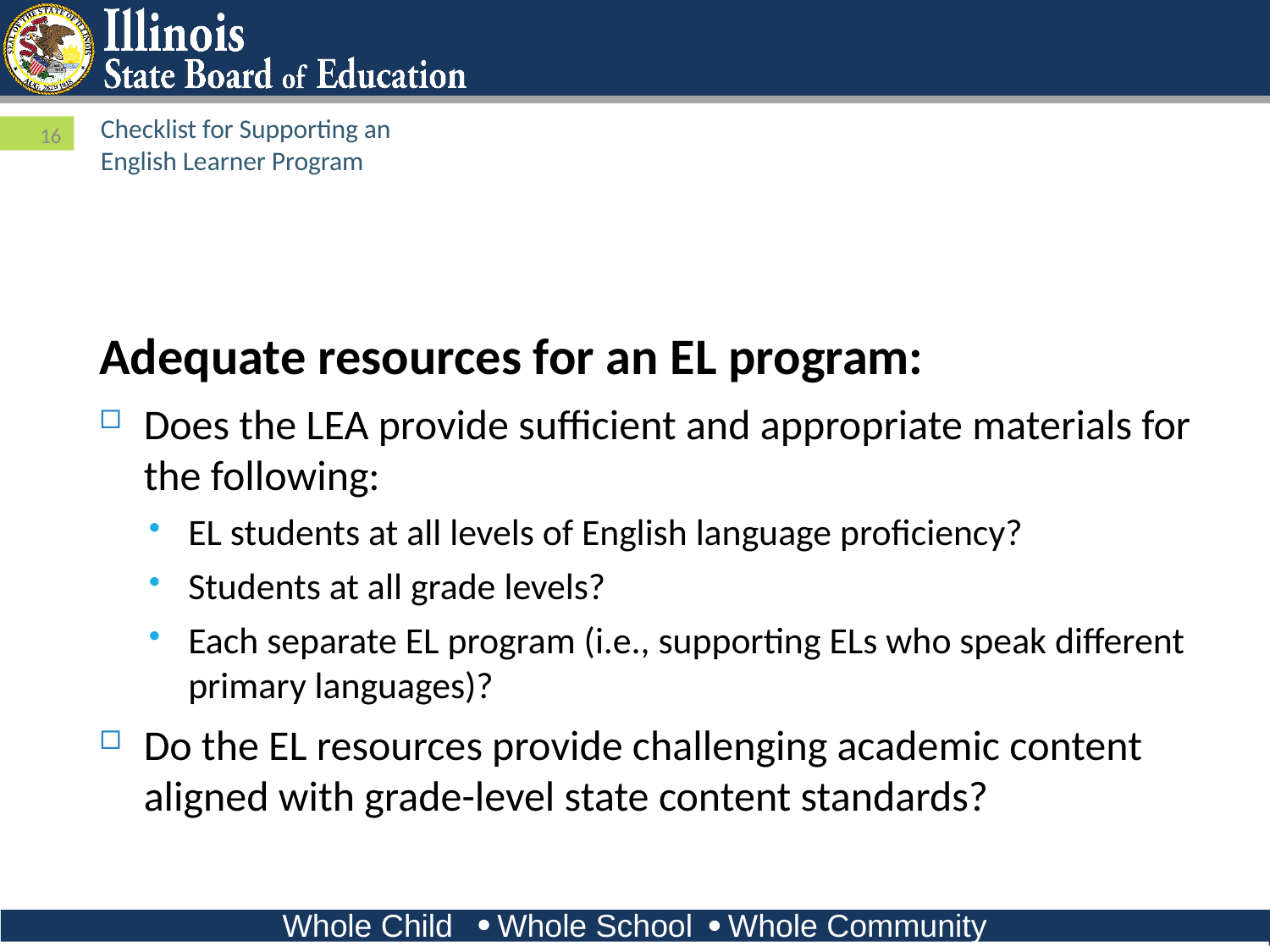

# Checklist for Supporting an English Learner Program
16
Adequate resources for an EL program:
Does the LEA provide sufficient and appropriate materials for the following:
EL students at all levels of English language proficiency?
Students at all grade levels?
Each separate EL program (i.e., supporting ELs who speak different primary languages)?
Do the EL resources provide challenging academic content aligned with grade-level state content standards?